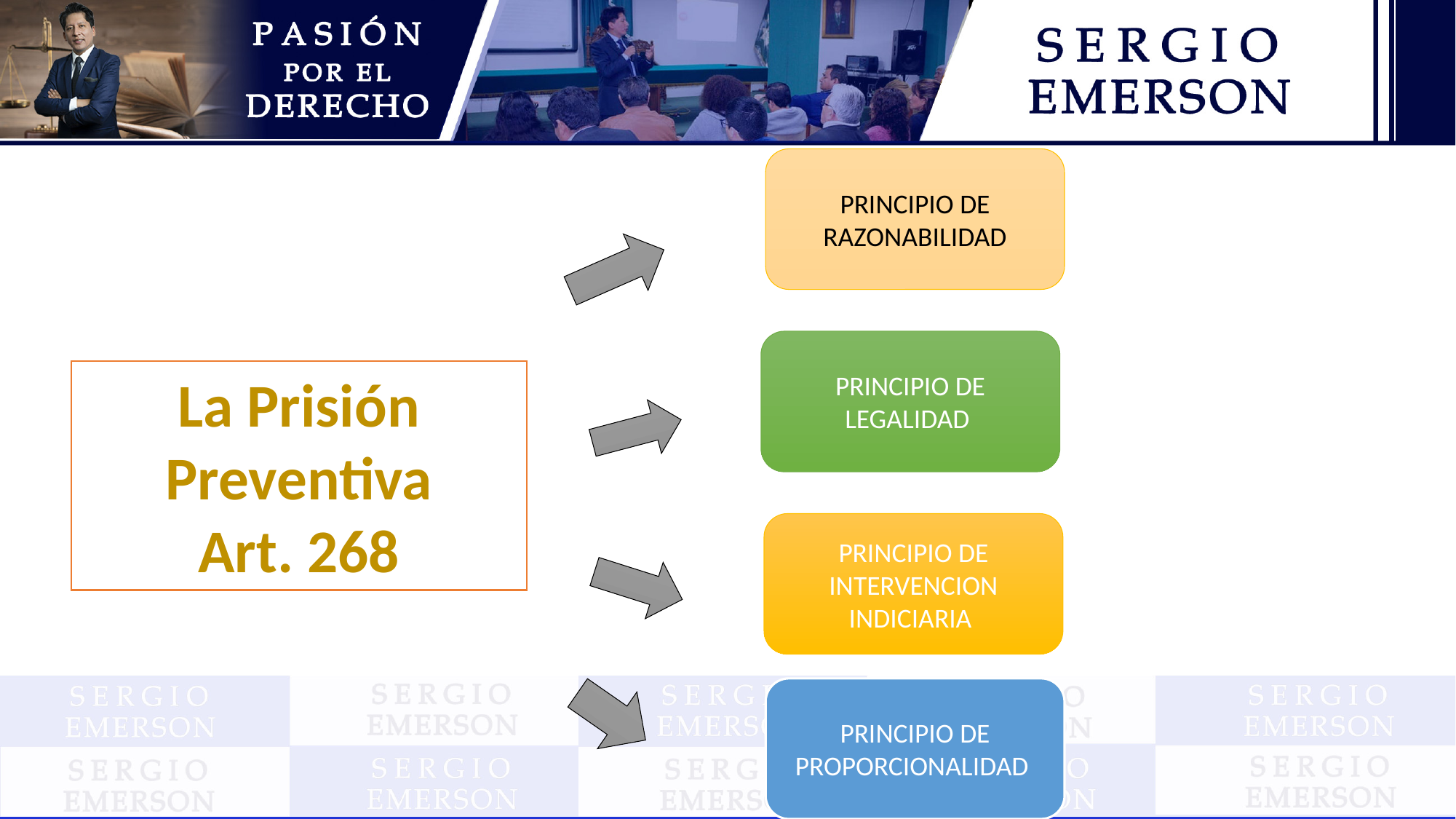

PRINCIPIO DE RAZONABILIDAD

PRINCIPIO DE LEGALIDAD
La Prisión Preventiva
Art. 268

PRINCIPIO DE INTERVENCION INDICIARIA

PRINCIPIO DE PROPORCIONALIDAD